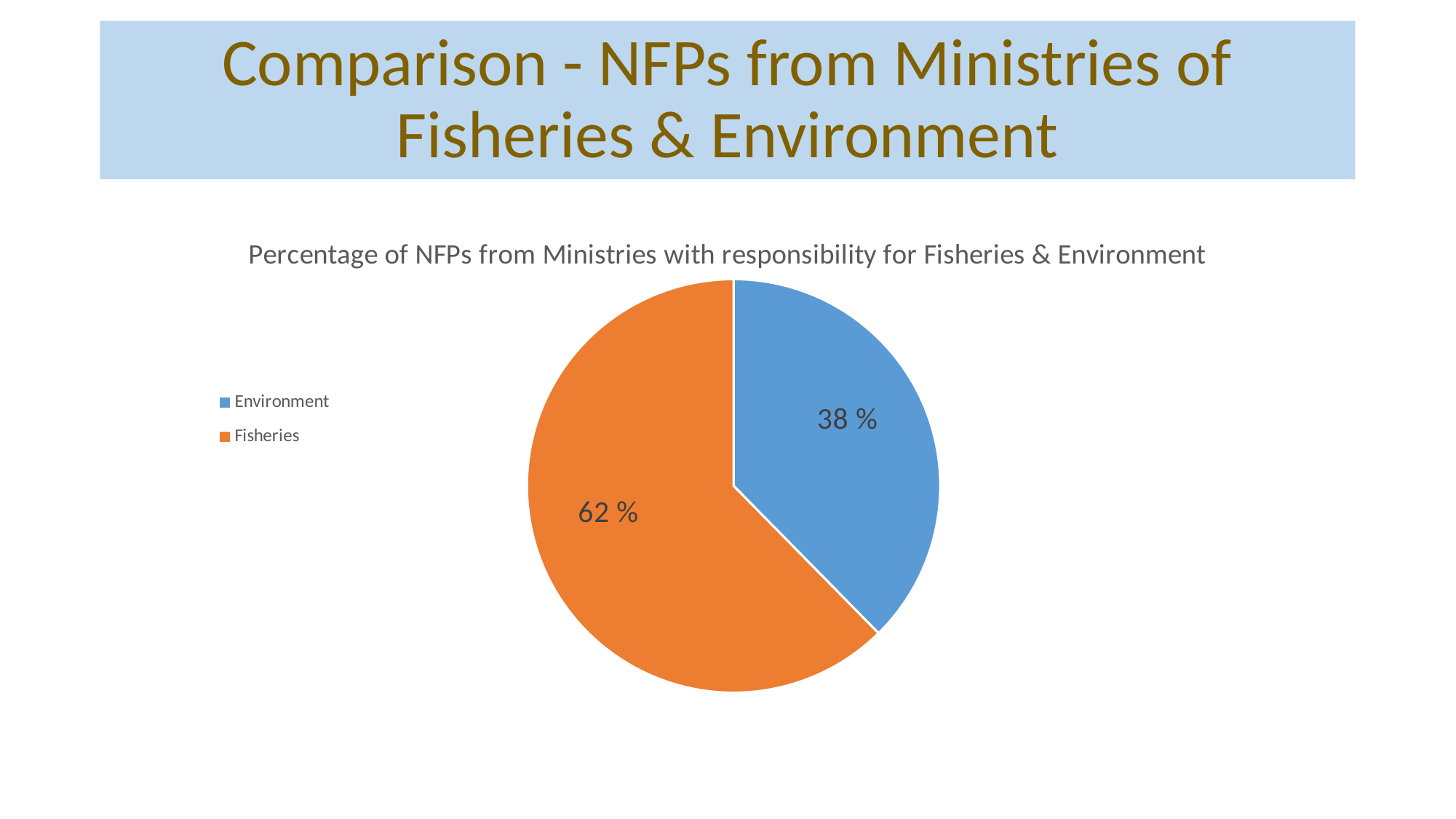

# Comparison - NFPs from Ministries of Fisheries & Environment

### Chart: Percentage of NFPs from Ministries with responsibility for Fisheries & Environment

| Category | Percentage of NFPs from Ministries with responsility for Fisheries & Environment |
|---|---|
| Environment | 38.0 |
| Fisheries | 63.0 |